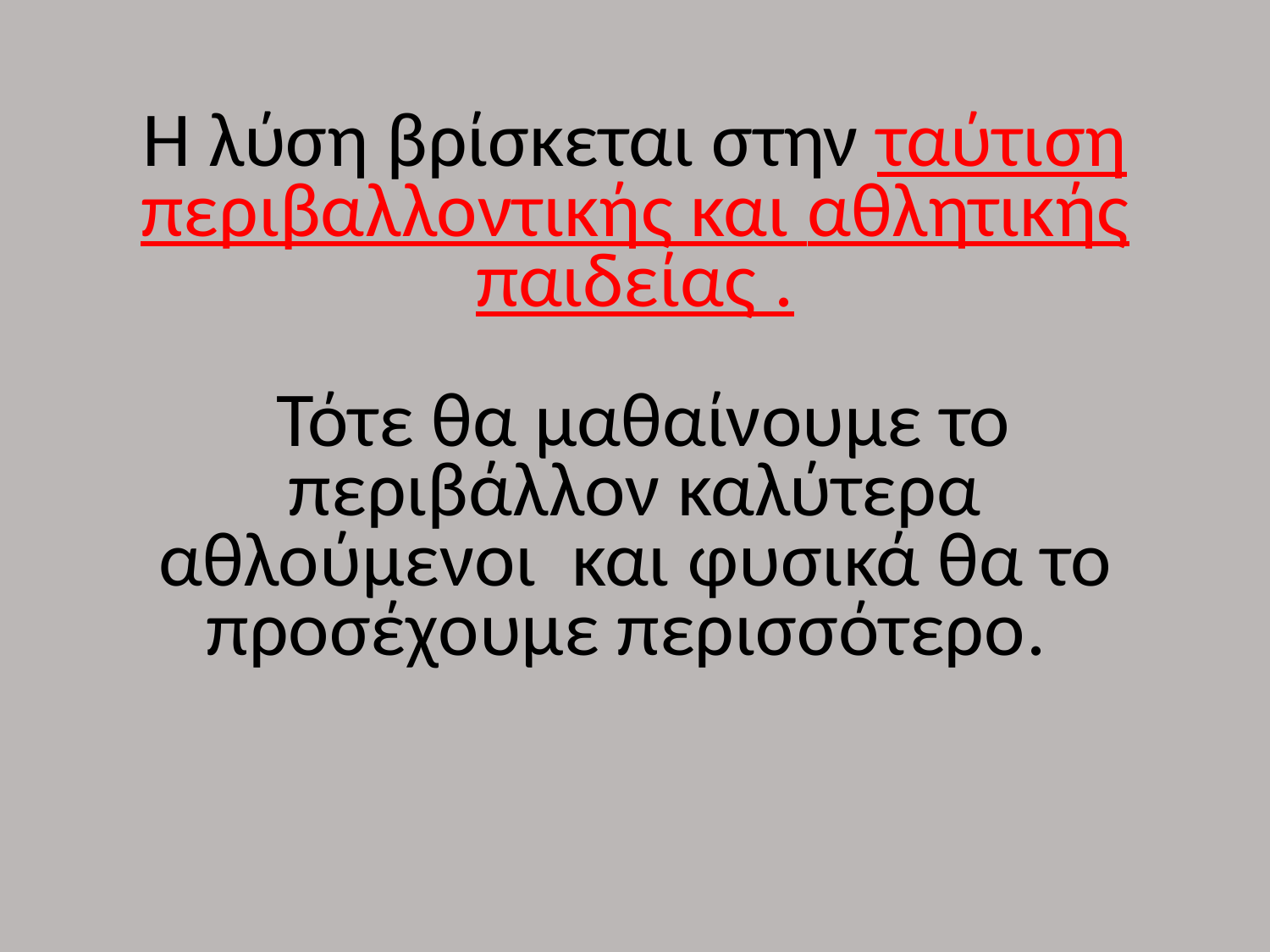

# Η λύση βρίσκεται στην ταύτιση περιβαλλοντικής και αθλητικής παιδείας . Τότε θα μαθαίνουμε το περιβάλλον καλύτερα αθλούμενοι  και φυσικά θα το προσέχουμε περισσότερο.